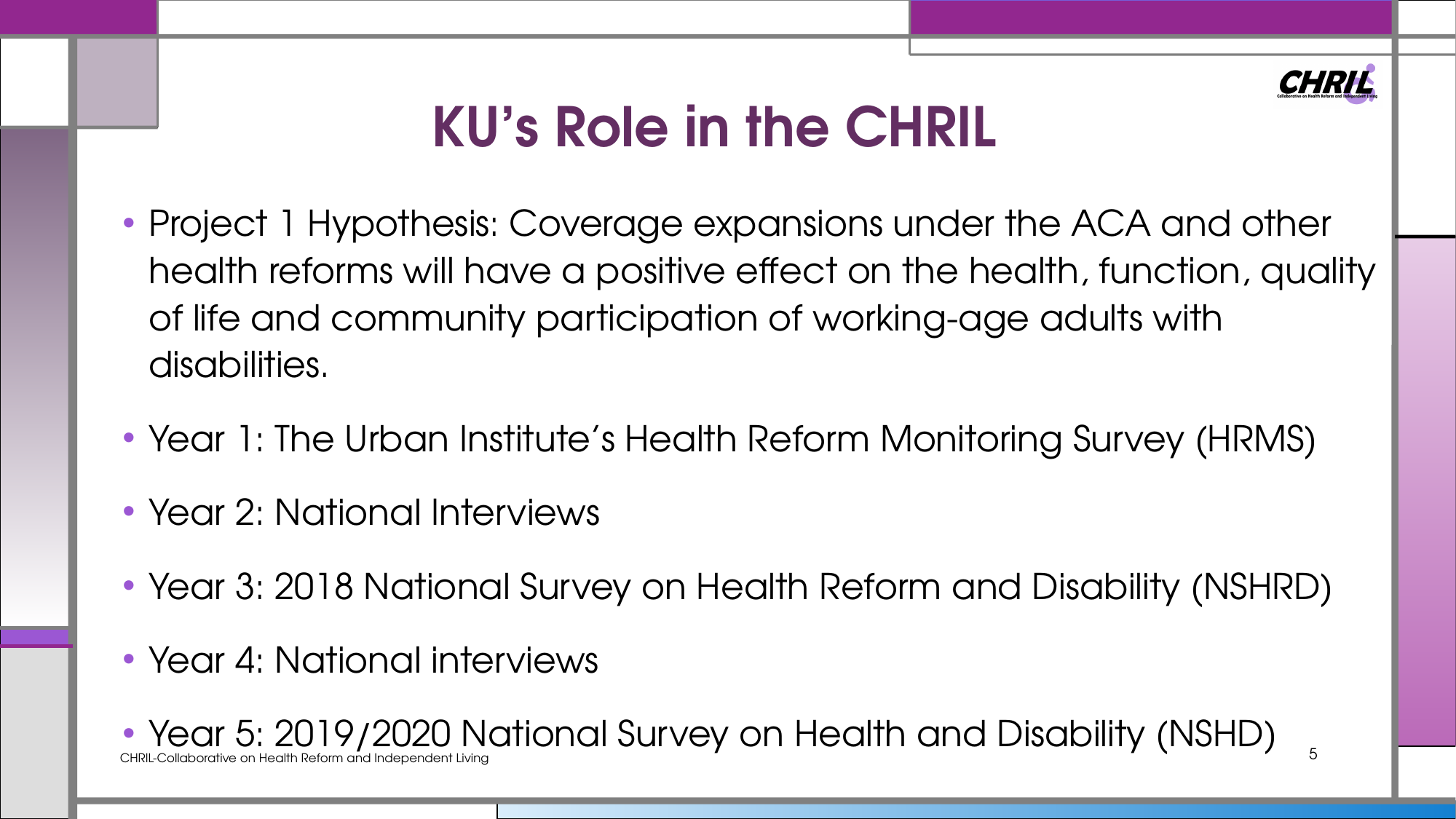

# KU’s Role in the CHRIL
Project 1 Hypothesis: Coverage expansions under the ACA and other health reforms will have a positive effect on the health, function, quality of life and community participation of working-age adults with disabilities.
Year 1: The Urban Institute’s Health Reform Monitoring Survey (HRMS)
Year 2: National Interviews
Year 3: 2018 National Survey on Health Reform and Disability (NSHRD)
Year 4: National interviews
Year 5: 2019/2020 National Survey on Health and Disability (NSHD)
CHRIL-Collaborative on Health Reform and Independent Living
5